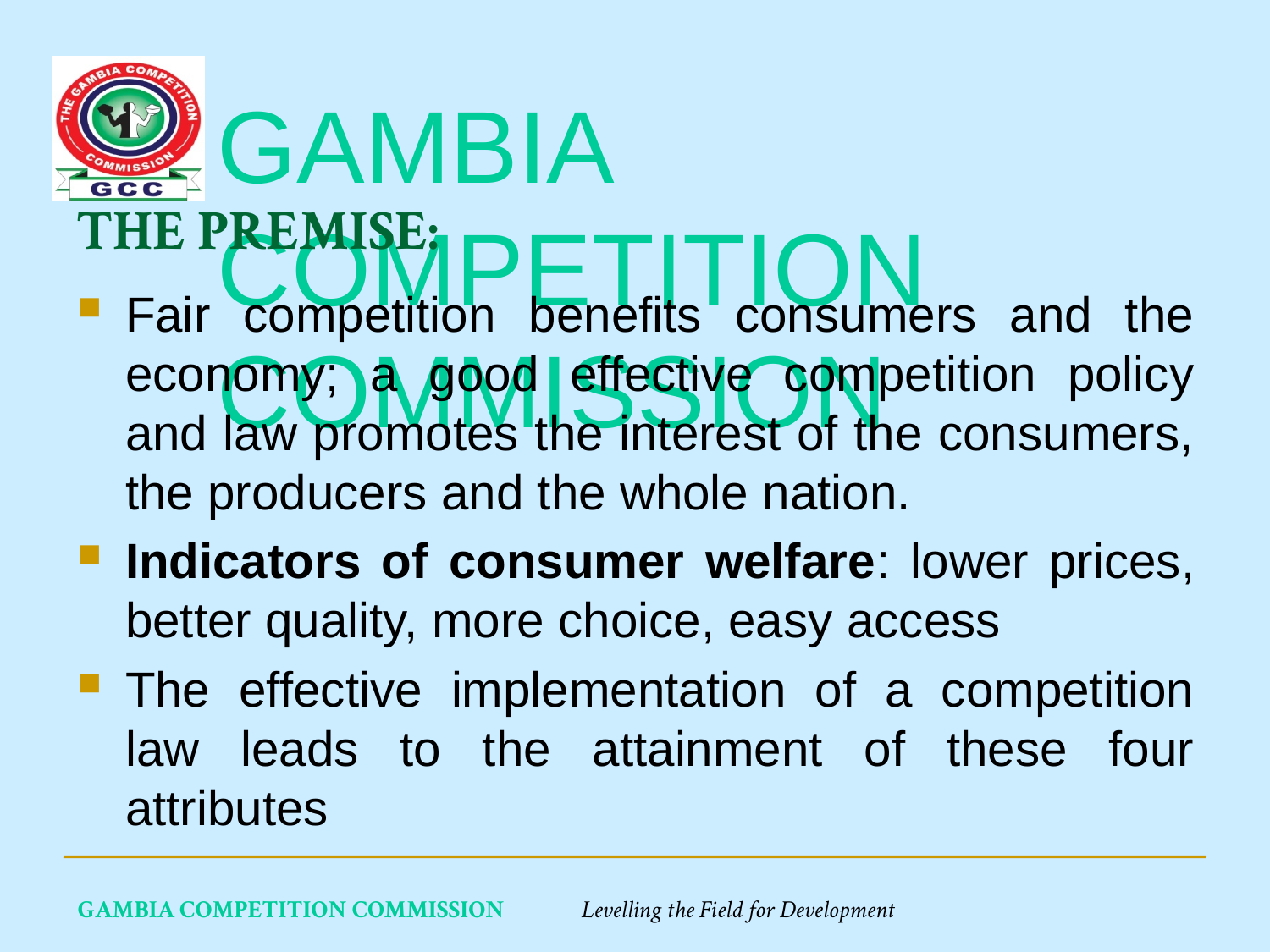

# THE PREMISE:
Fair competition benefits consumers and the economy; a good effective competition policy and law promotes the interest of the consumers, the producers and the whole nation.
Indicators of consumer welfare: lower prices, better quality, more choice, easy access
The effective implementation of a competition law leads to the attainment of these four attributes

GAMBIA COMPETITION COMMISSION              Levelling the Field for Development